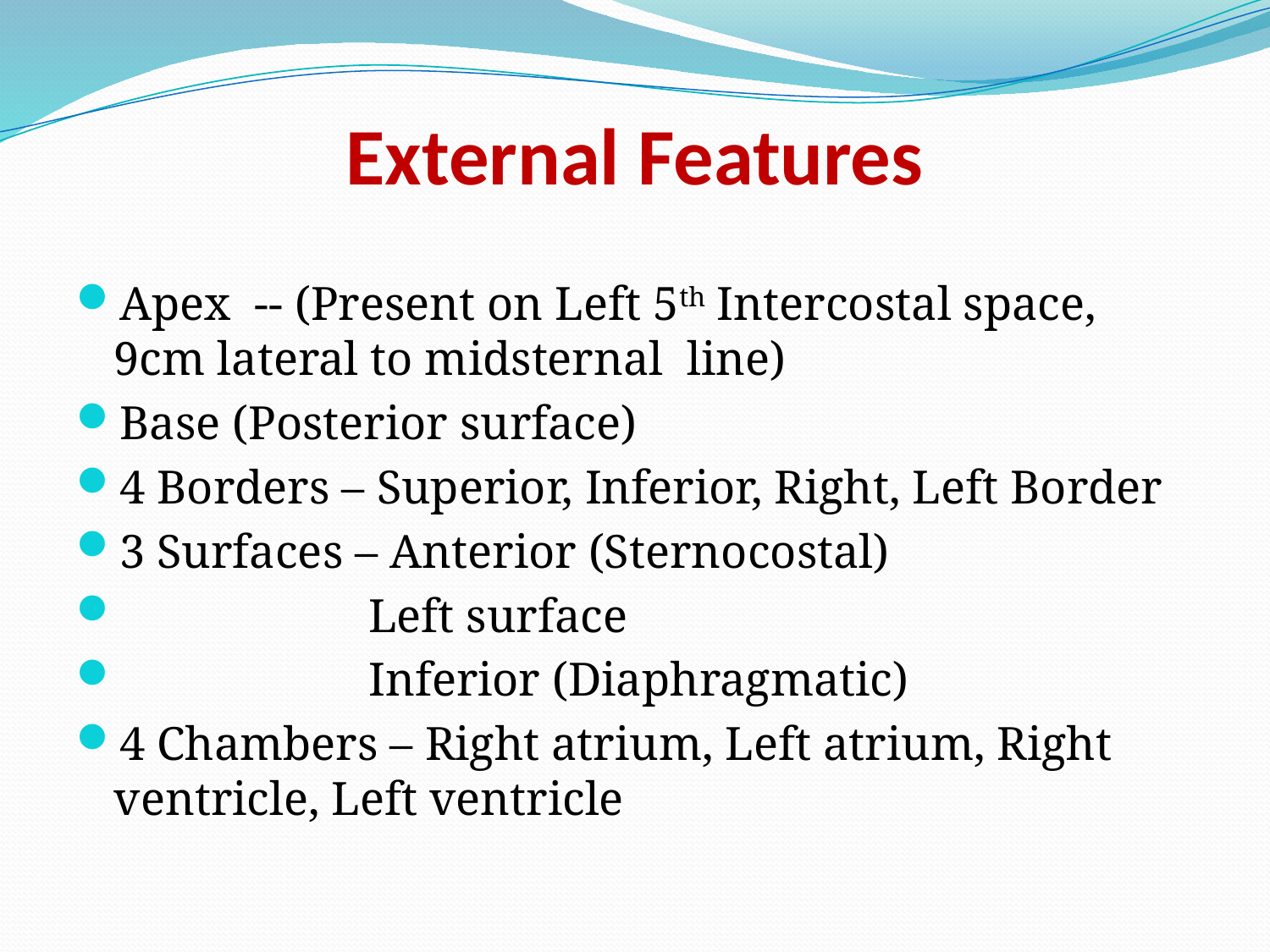

# External Features
Apex  -- (Present on Left 5th Intercostal space, 9cm lateral to midsternal  line)
Base (Posterior surface)
4 Borders – Superior, Inferior, Right, Left Border
3 Surfaces – Anterior (Sternocostal)
                     Left surface
                     Inferior (Diaphragmatic)
4 Chambers – Right atrium, Left atrium, Right ventricle, Left ventricle